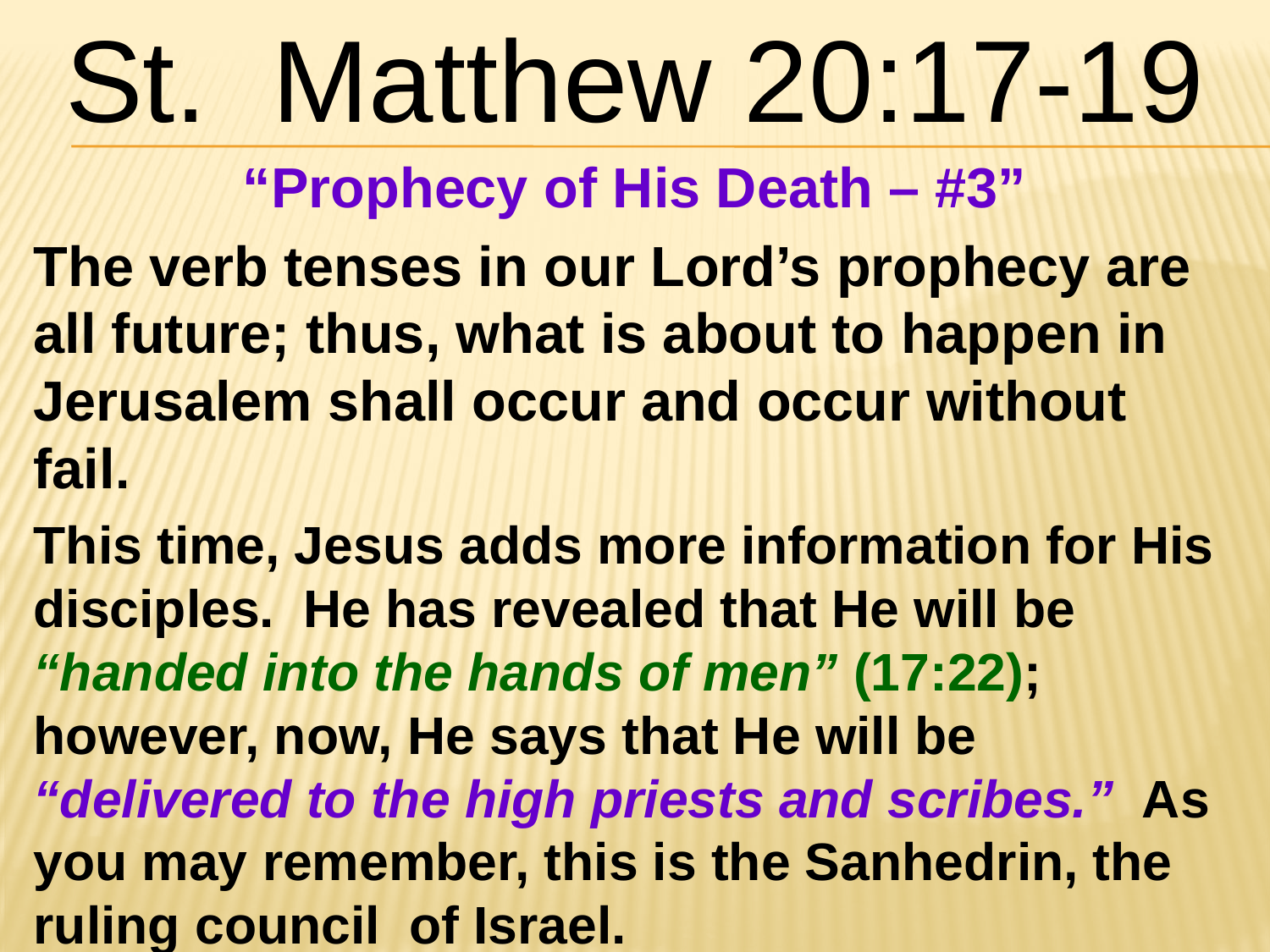

St.  Matthew 20:17-19
“Prophecy of His Death – #3”
The verb tenses in our Lord’s prophecy are all future; thus, what is about to happen in Jerusalem shall occur and occur without fail.
This time, Jesus adds more information for His disciples.  He has revealed that He will be “handed into the hands of men” (17:22); however, now, He says that He will be “delivered to the high priests and scribes.”  As you may remember, this is the Sanhedrin, the ruling council  of Israel.